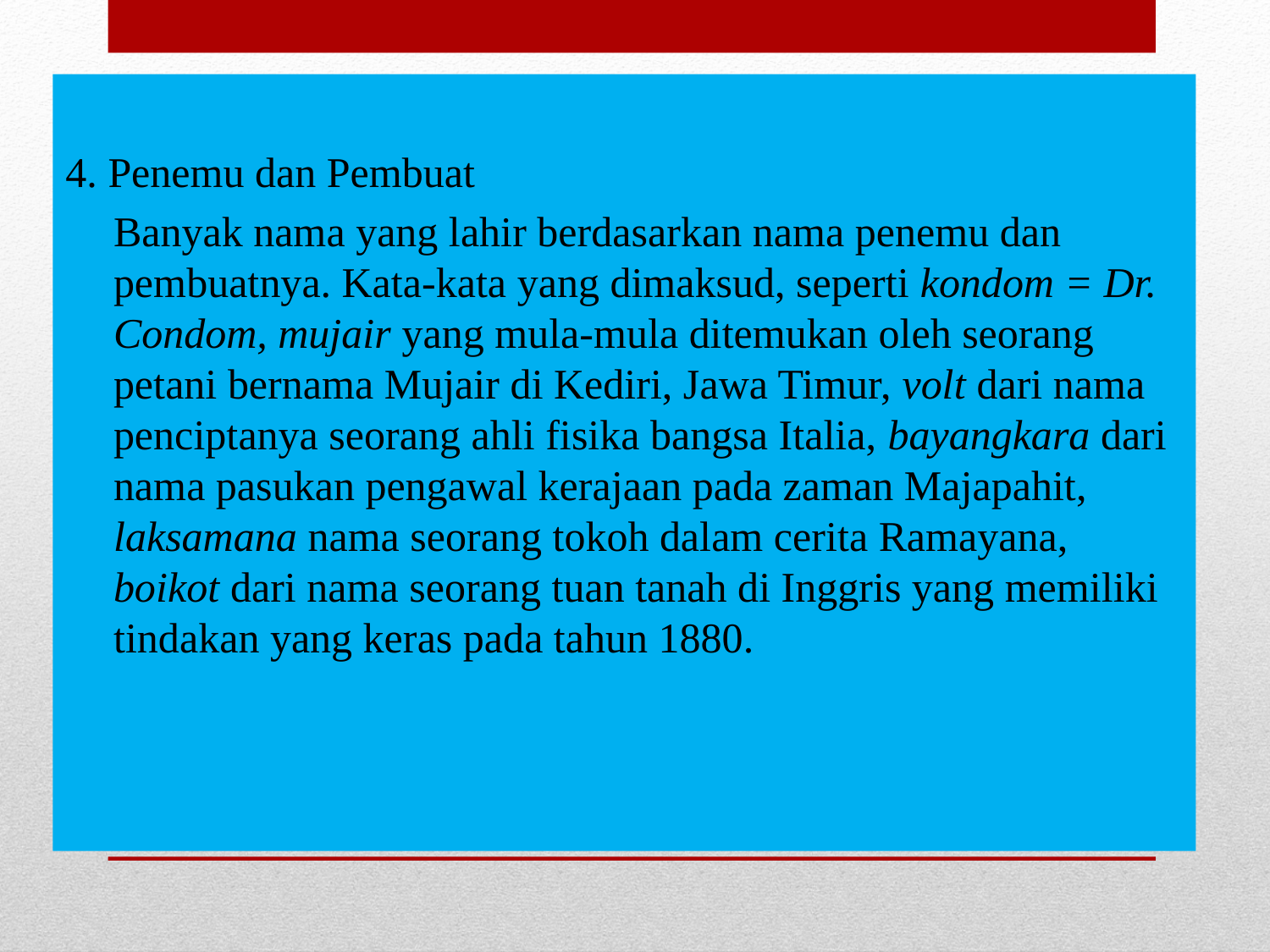

4. Penemu dan Pembuat
Banyak nama yang lahir berdasarkan nama penemu dan pembuatnya. Kata-kata yang dimaksud, seperti kondom = Dr. Condom, mujair yang mula-mula ditemukan oleh seorang petani bernama Mujair di Kediri, Jawa Timur, volt dari nama penciptanya seorang ahli fisika bangsa Italia, bayangkara dari nama pasukan pengawal kerajaan pada zaman Majapahit, laksamana nama seorang tokoh dalam cerita Ramayana, boikot dari nama seorang tuan tanah di Inggris yang memiliki tindakan yang keras pada tahun 1880.